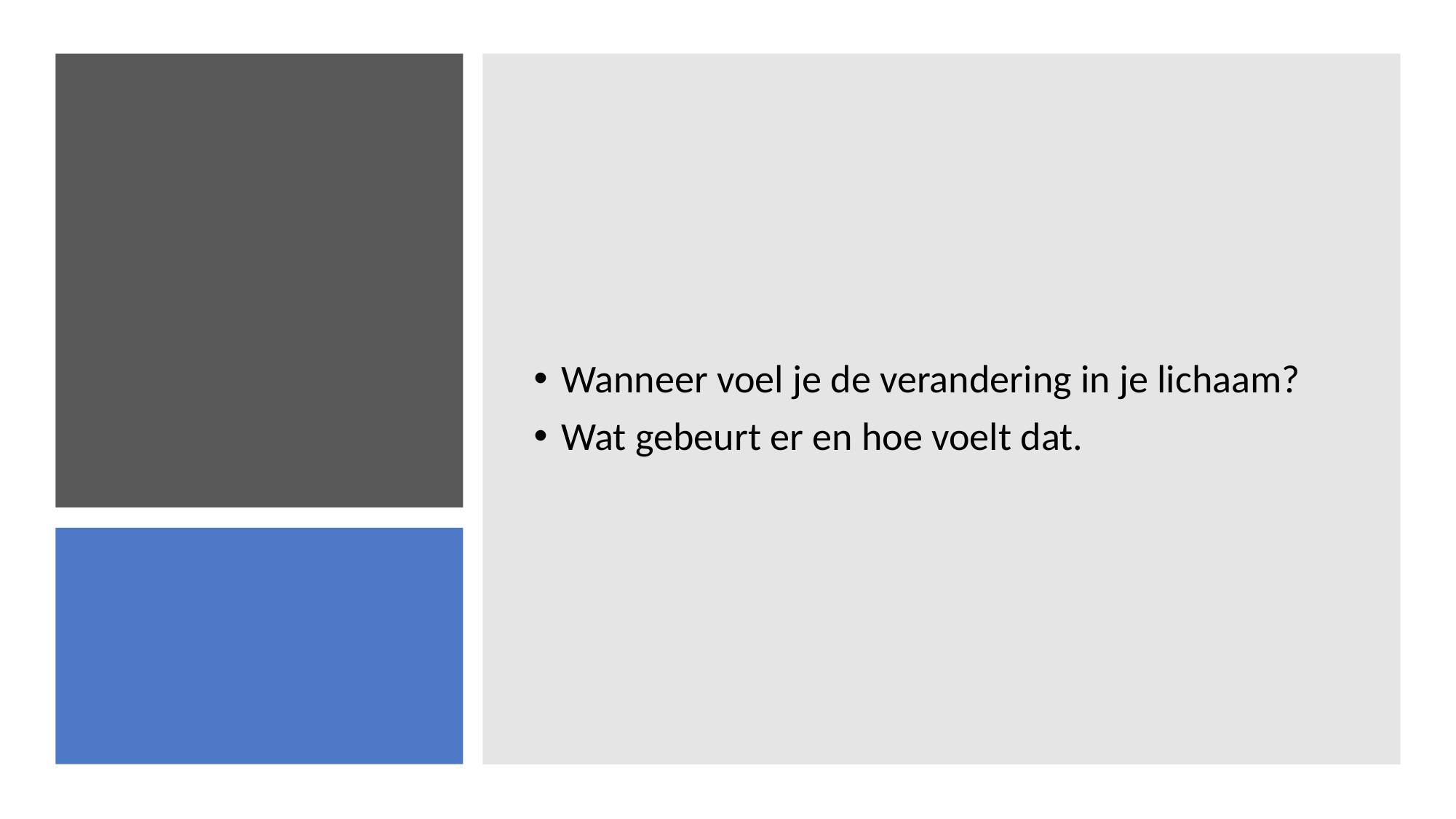

Wanneer voel je de verandering in je lichaam?
Wat gebeurt er en hoe voelt dat.
#